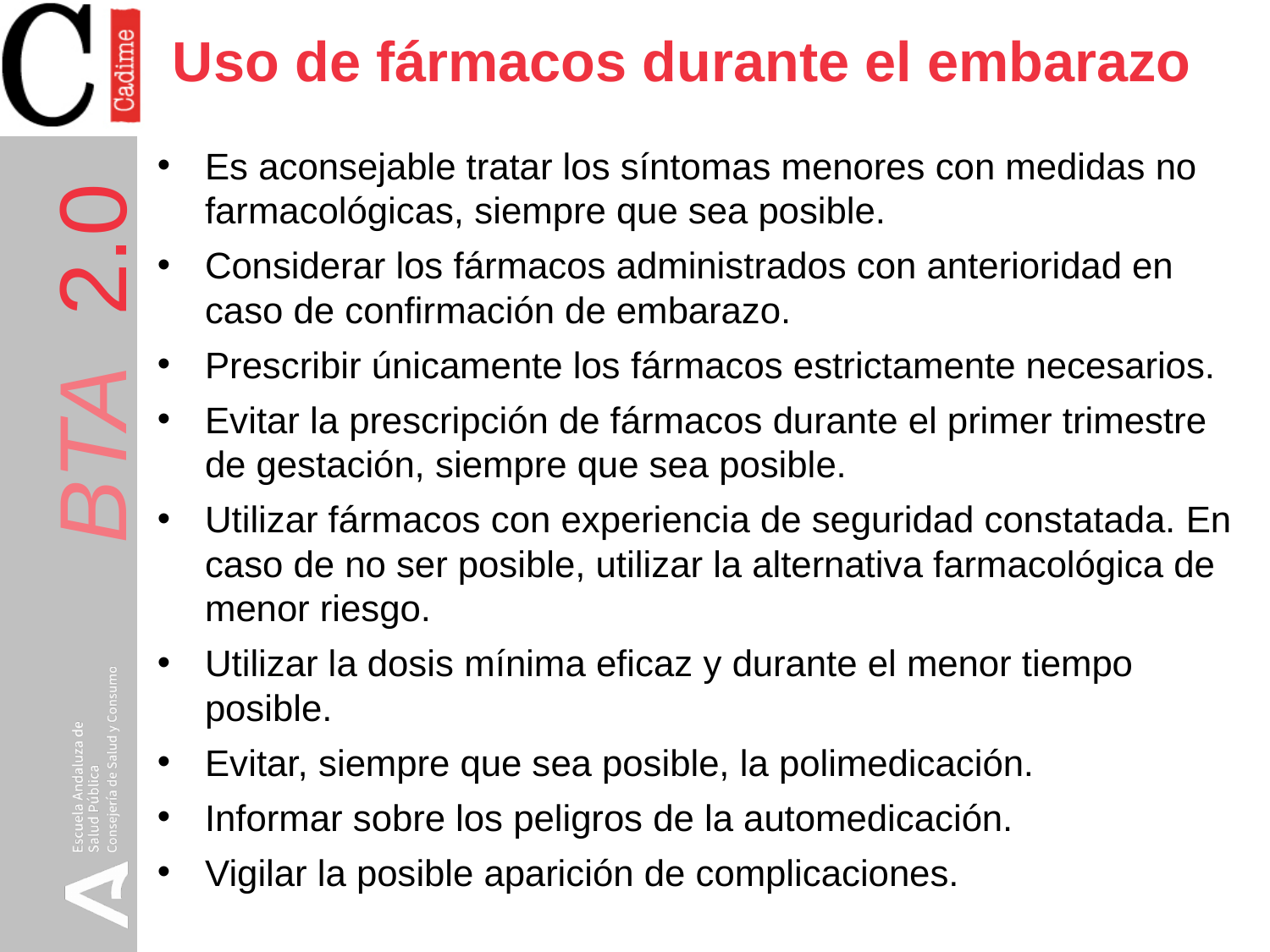

# Uso de fármacos durante el embarazo
Es aconsejable tratar los síntomas menores con medidas no farmacológicas, siempre que sea posible.
Considerar los fármacos administrados con anterioridad en caso de confirmación de embarazo.
Prescribir únicamente los fármacos estrictamente necesarios.
Evitar la prescripción de fármacos durante el primer trimestre de gestación, siempre que sea posible.
Utilizar fármacos con experiencia de seguridad constatada. En caso de no ser posible, utilizar la alternativa farmacológica de menor riesgo.
Utilizar la dosis mínima eficaz y durante el menor tiempo posible.
Evitar, siempre que sea posible, la polimedicación.
Informar sobre los peligros de la automedicación.
Vigilar la posible aparición de complicaciones.